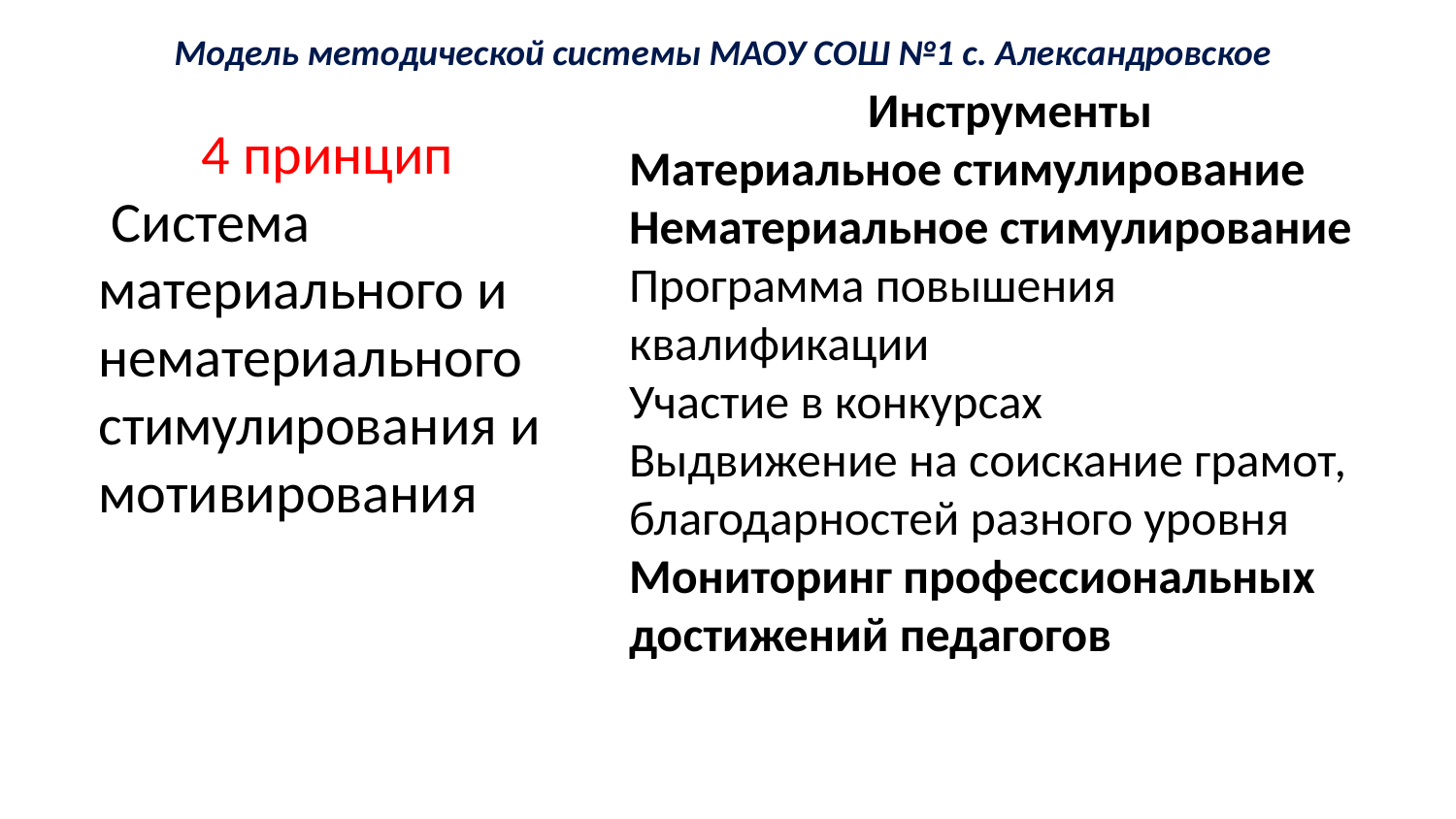

Модель методической системы МАОУ СОШ №1 с. Александровское

Инструменты
Материальное стимулирование
Нематериальное стимулирование
Программа повышения квалификации
Участие в конкурсах
Выдвижение на соискание грамот, благодарностей разного уровня
Мониторинг профессиональных достижений педагогов

4 принцип
 Система материального и нематериального
стимулирования и мотивирования